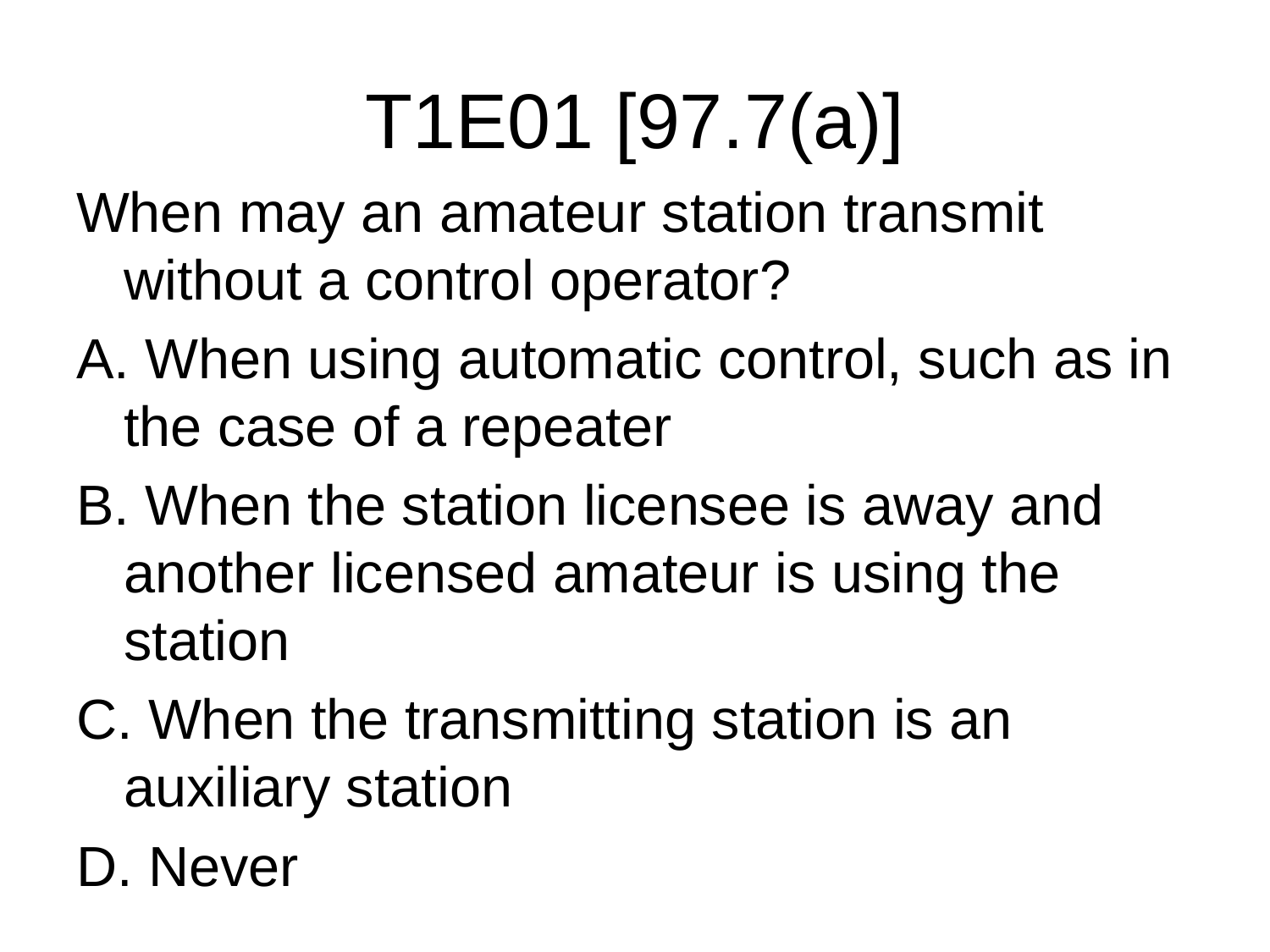

# T1E01 [97.7(a)]
When may an amateur station transmit without a control operator?
A. When using automatic control, such as in the case of a repeater
B. When the station licensee is away and another licensed amateur is using the station
C. When the transmitting station is an auxiliary station
D. Never